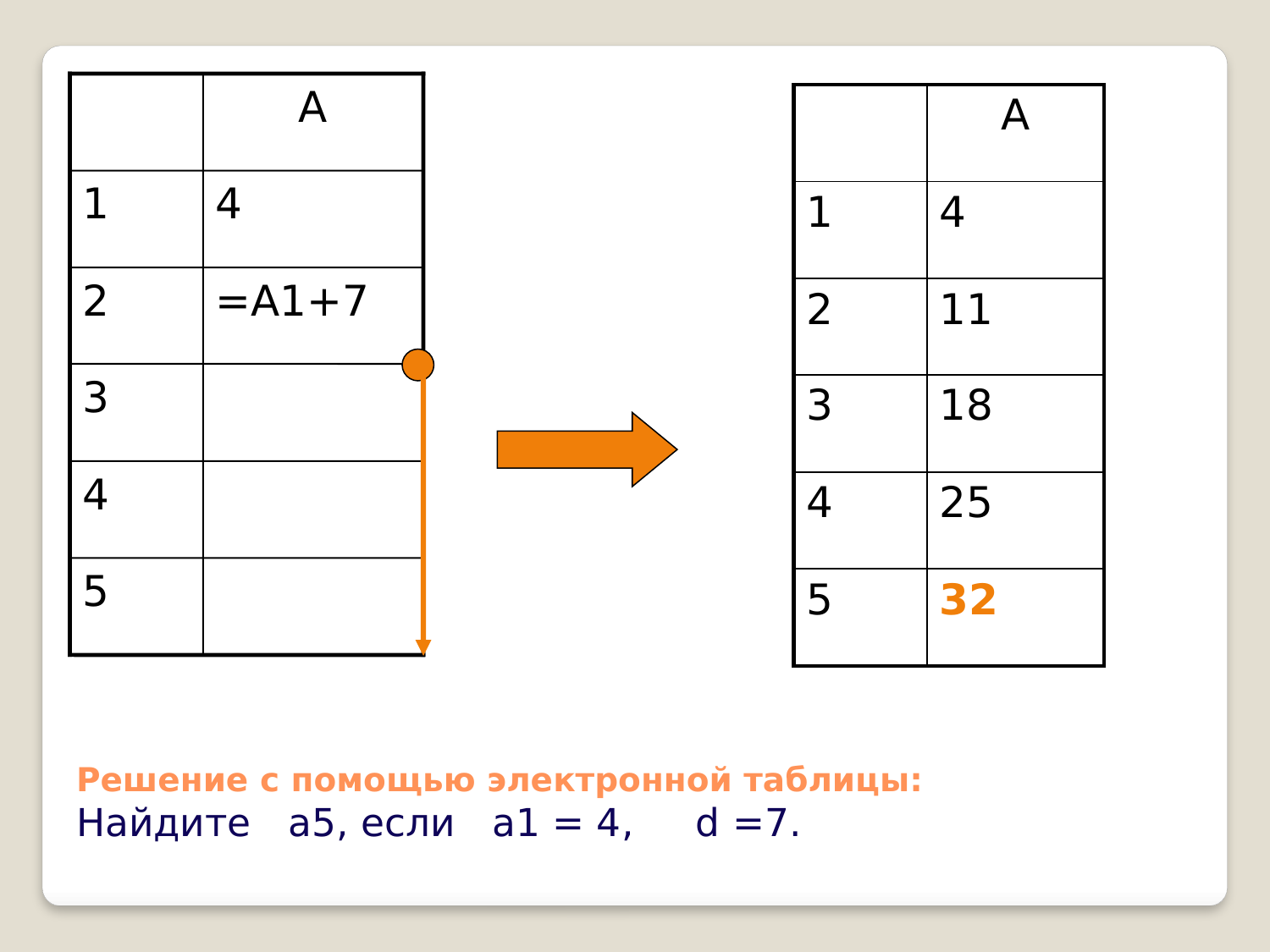

A

|  | A |
| --- | --- |
| 1 | 4 |
| 2 | 11 |
| 3 | 18 |
| 4 | 25 |
| 5 | 32 |
1

4
2

=A1+7

3

4

5

Решение с помощью электронной таблицы:
Найдите   а5, если   а1 = 4,     d =7.